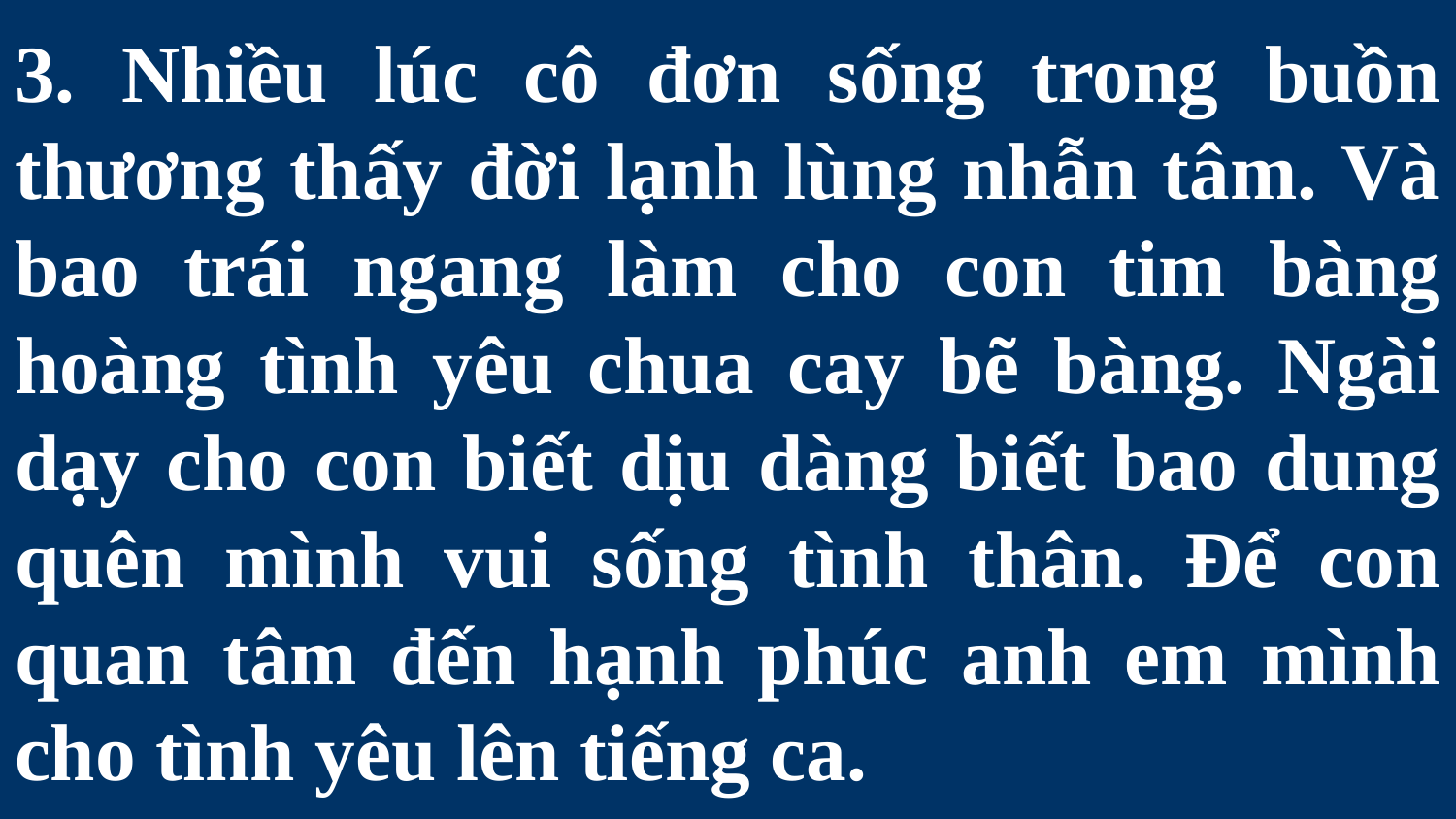

# 3. Nhiều lúc cô đơn sống trong buồn thương thấy đời lạnh lùng nhẫn tâm. Và bao trái ngang làm cho con tim bàng hoàng tình yêu chua cay bẽ bàng. Ngài dạy cho con biết dịu dàng biết bao dung quên mình vui sống tình thân. Để con quan tâm đến hạnh phúc anh em mình cho tình yêu lên tiếng ca.